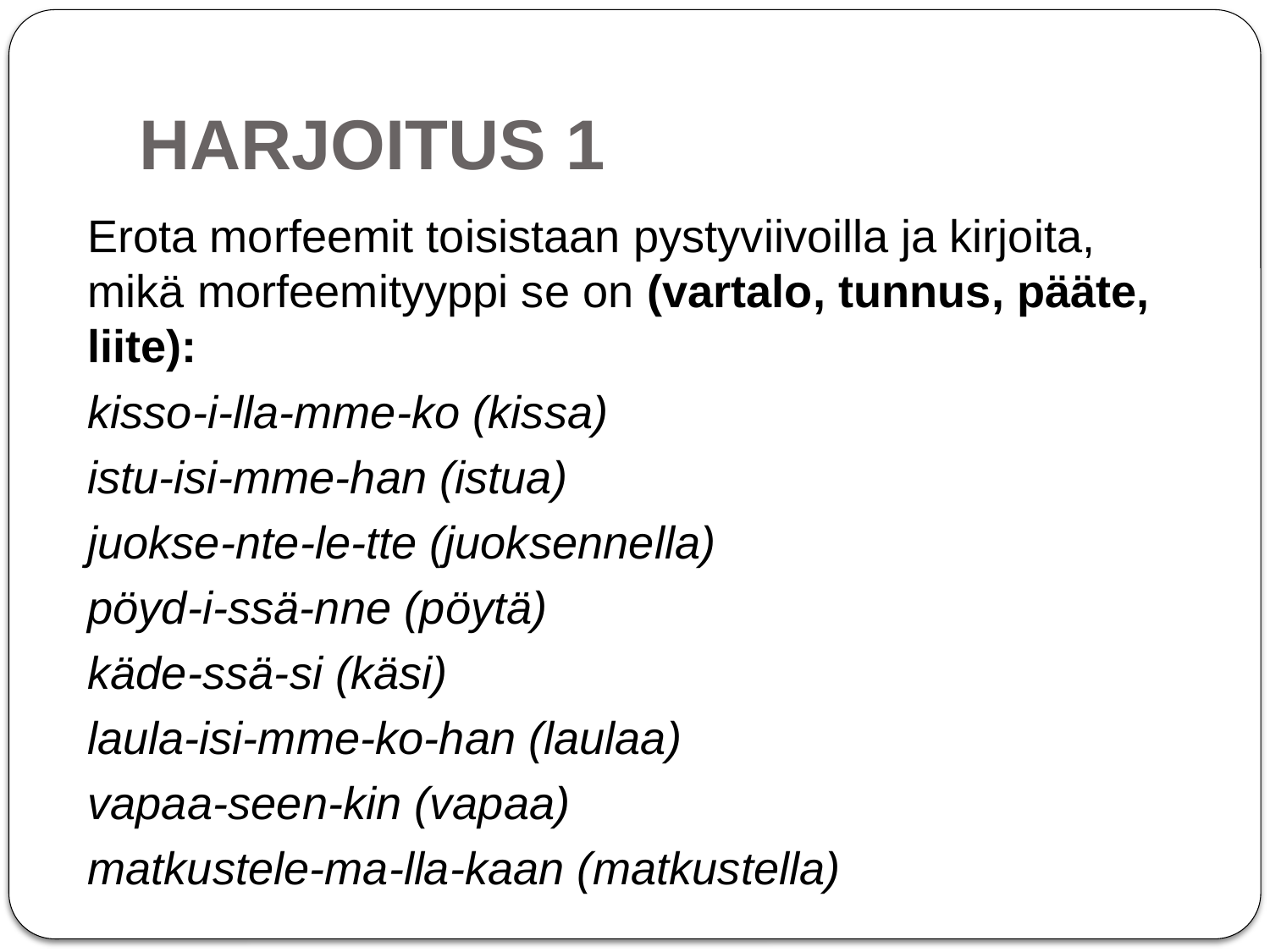

# HARJOITUS 1
Erota morfeemit toisistaan pystyviivoilla ja kirjoita, mikä morfeemityyppi se on (vartalo, tunnus, pääte, liite):
kisso-i-lla-mme-ko (kissa)
istu-isi-mme-han (istua)
juokse-nte-le-tte (juoksennella)
pöyd-i-ssä-nne (pöytä)
käde-ssä-si (käsi)
laula-isi-mme-ko-han (laulaa)
vapaa-seen-kin (vapaa)
matkustele-ma-lla-kaan (matkustella)